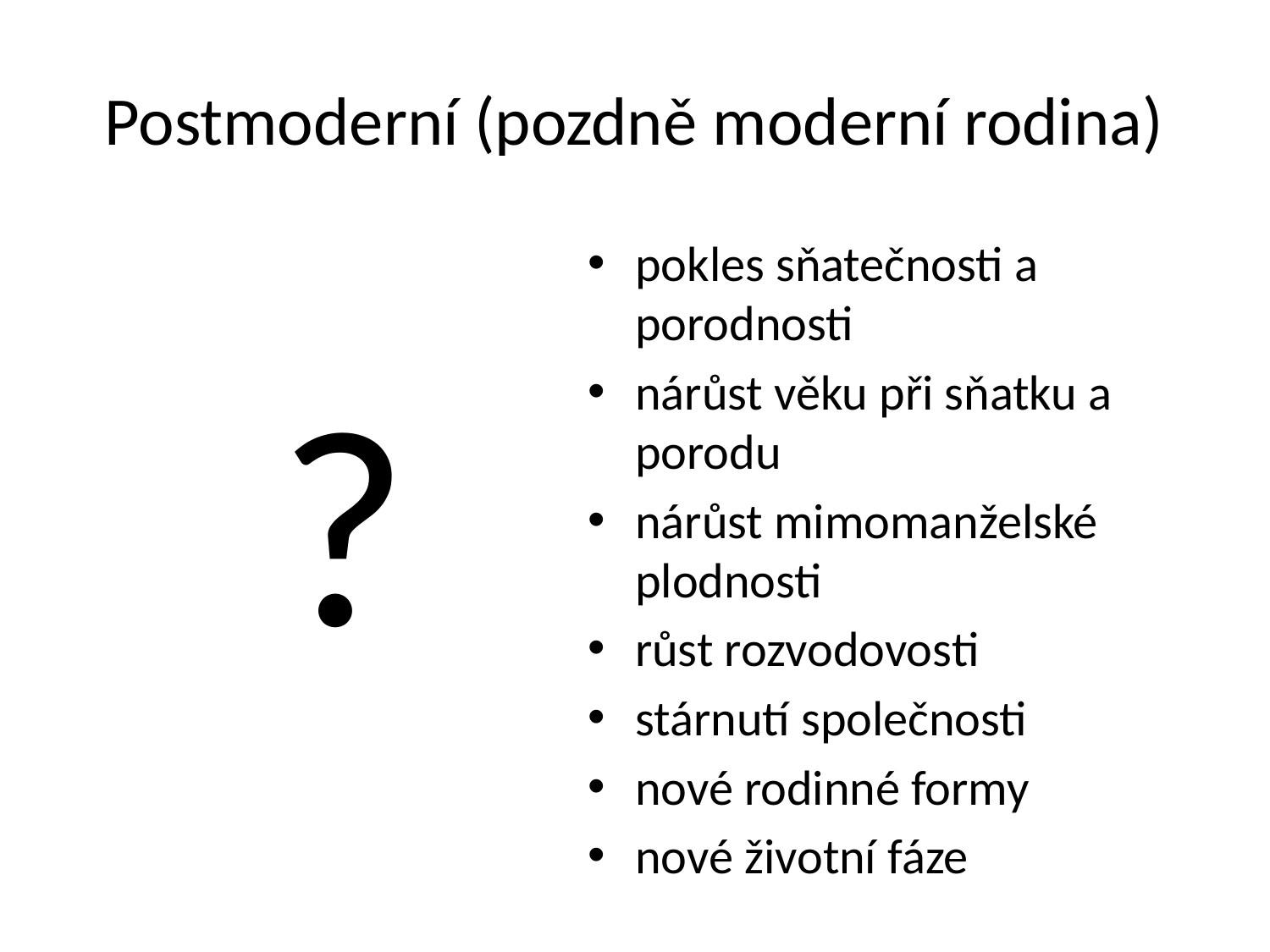

# Postmoderní (pozdně moderní rodina)

?
pokles sňatečnosti a porodnosti
nárůst věku při sňatku a porodu
nárůst mimomanželské plodnosti
růst rozvodovosti
stárnutí společnosti
nové rodinné formy
nové životní fáze